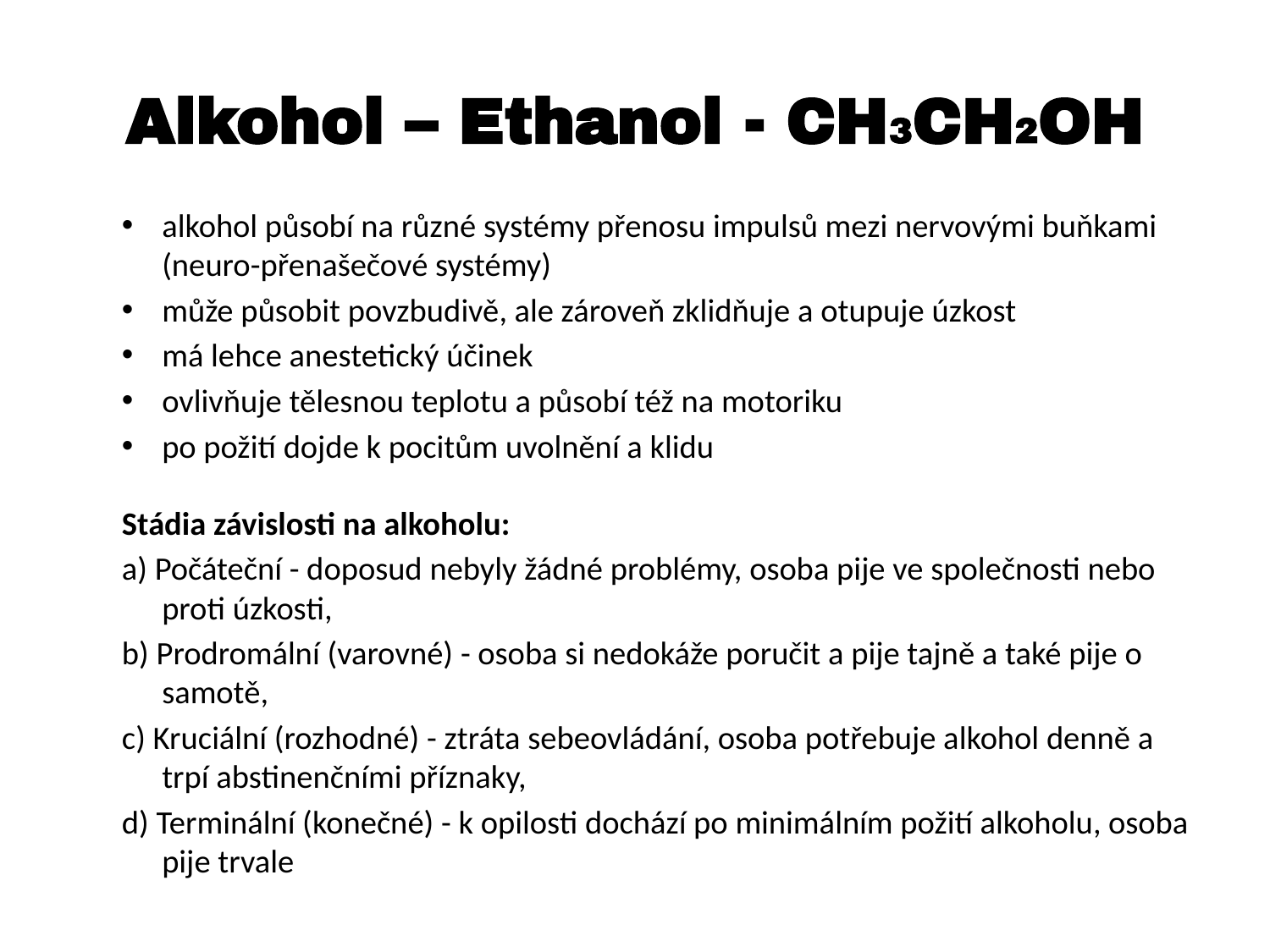

# Alkohol – Ethanol - CH3CH2OH
alkohol působí na různé systémy přenosu impulsů mezi nervovými buňkami (neuro-přenašečové systémy)
může působit povzbudivě, ale zároveň zklidňuje a otupuje úzkost
má lehce anestetický účinek
ovlivňuje tělesnou teplotu a působí též na motoriku
po požití dojde k pocitům uvolnění a klidu

Stádia závislosti na alkoholu:
a) Počáteční - doposud nebyly žádné problémy, osoba pije ve společnosti nebo proti úzkosti,
b) Prodromální (varovné) - osoba si nedokáže poručit a pije tajně a také pije o samotě,
c) Kruciální (rozhodné) - ztráta sebeovládání, osoba potřebuje alkohol denně a trpí abstinenčními příznaky,
d) Terminální (konečné) - k opilosti dochází po minimálním požití alkoholu, osoba pije trvale